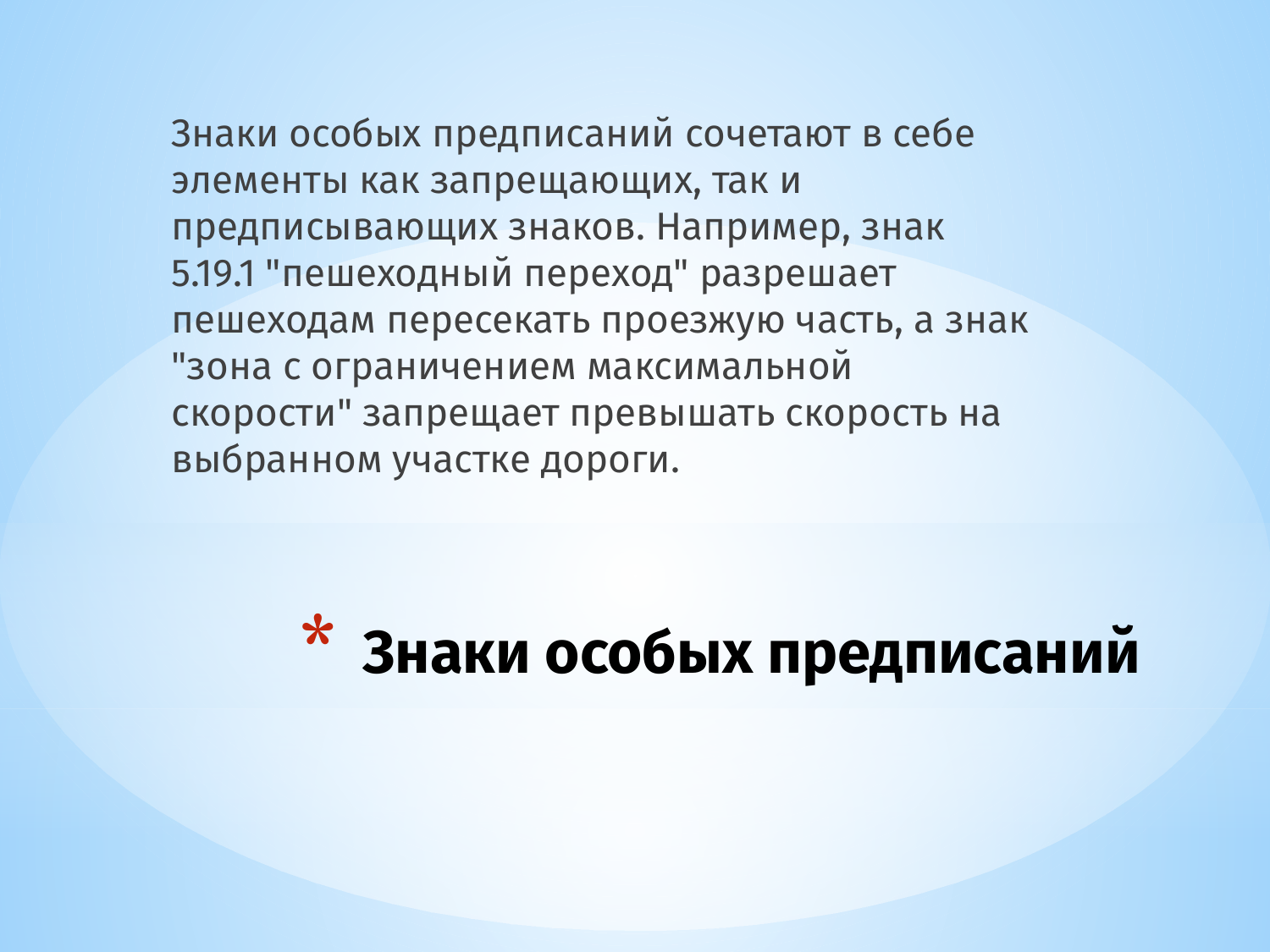

Знаки особых предписаний сочетают в себе элементы как запрещающих, так и предписывающих знаков. Например, знак 5.19.1 "пешеходный переход" разрешает пешеходам пересекать проезжую часть, а знак "зона с ограничением максимальной скорости" запрещает превышать скорость на выбранном участке дороги.

# Знаки особых предписаний